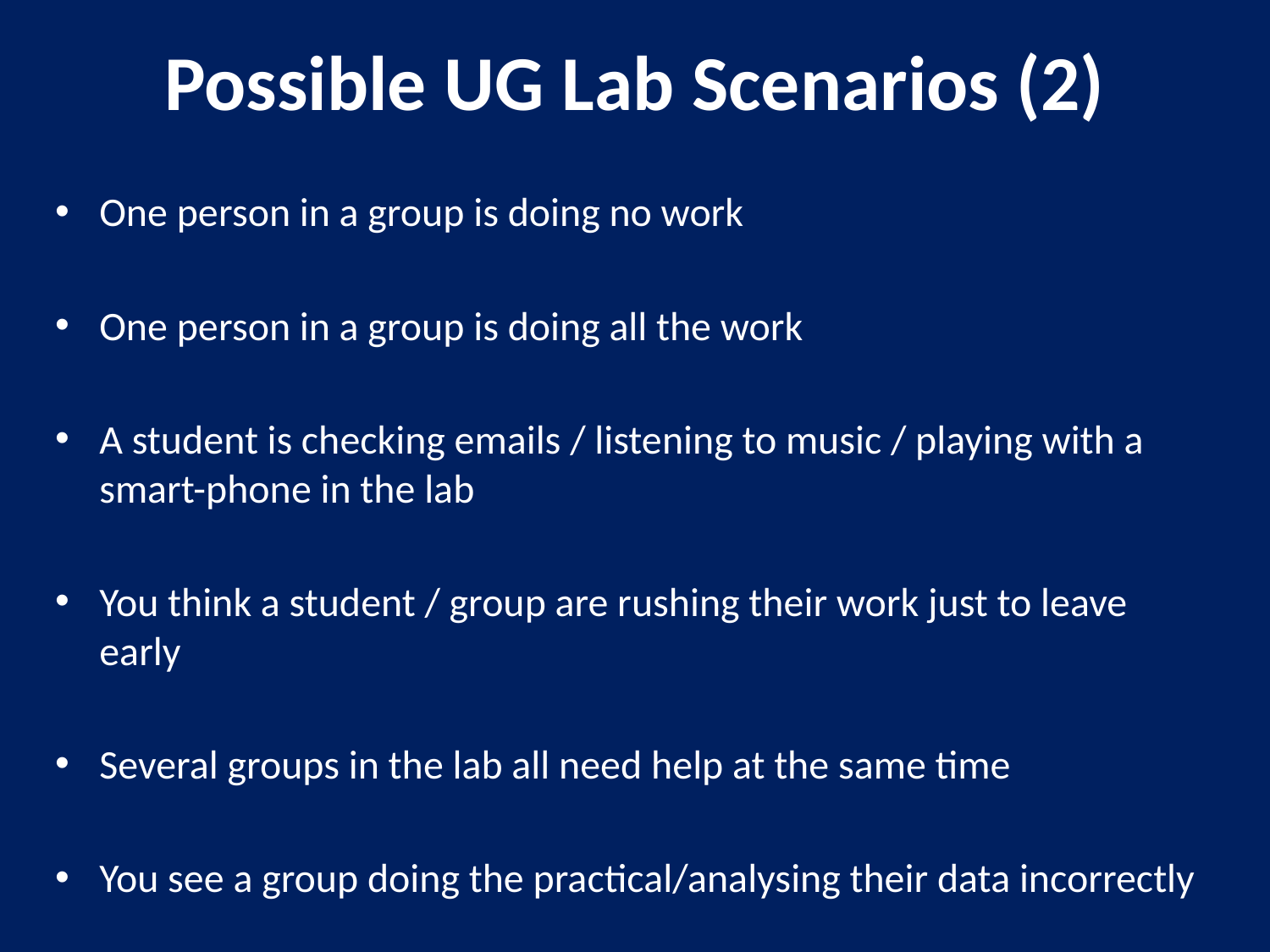

# Possible UG Lab Scenarios (2)
One person in a group is doing no work

One person in a group is doing all the work

A student is checking emails / listening to music / playing with a smart-phone in the lab

You think a student / group are rushing their work just to leave early

Several groups in the lab all need help at the same time

You see a group doing the practical/analysing their data incorrectly